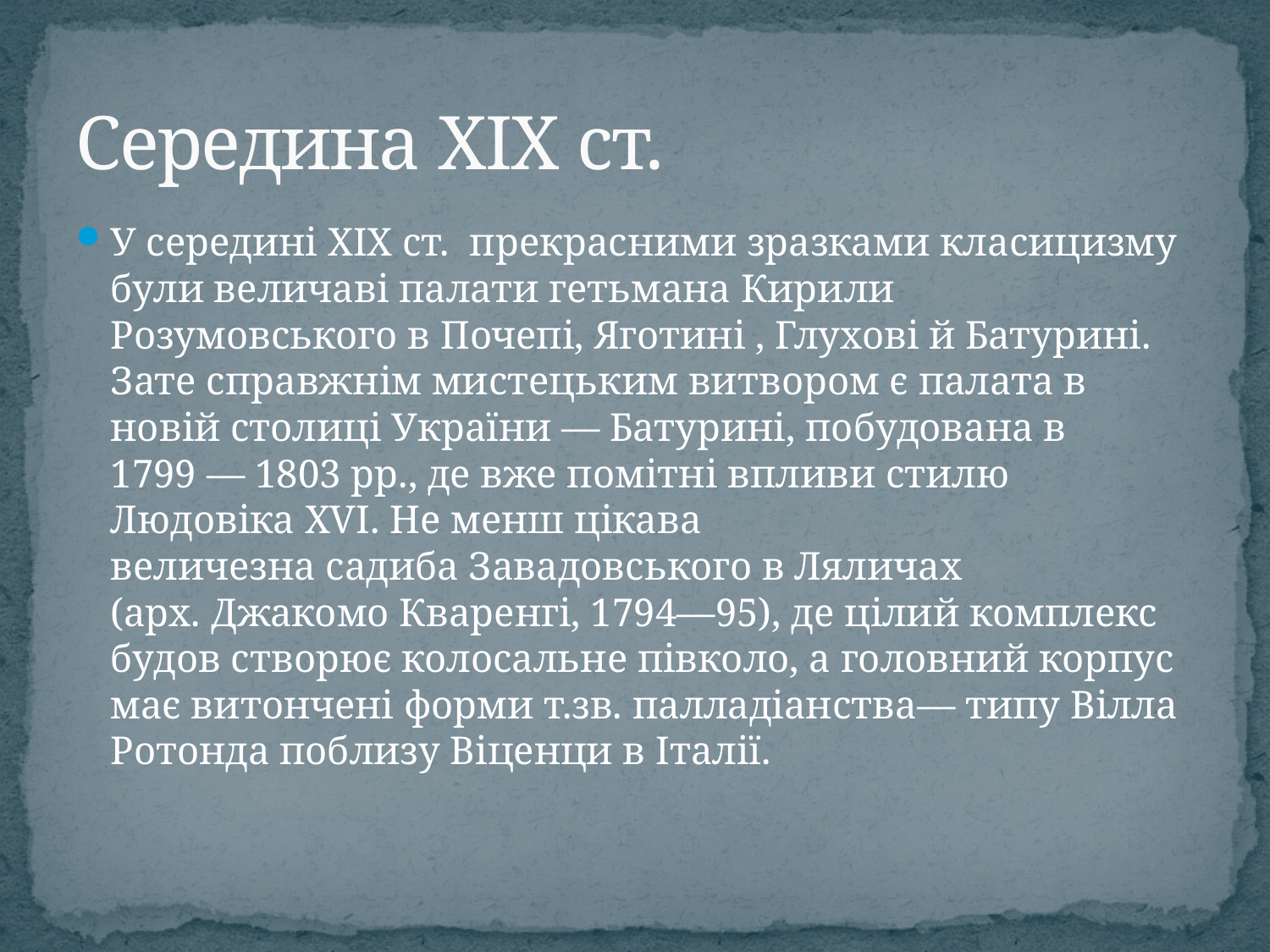

# Середина XIX ст.
У середині XIX ст.  прекрасними зразками класицизму були величаві палати гетьмана Кирили Розумовського в Почепі, Яготині , Глухові й Батурині. Зате справжнім мистецьким витвором є палата в новій столиці України — Батурині, побудована в 1799 — 1803 рр., де вже помітні впливи стилю Людовіка XVI. Не менш цікава величезна садиба Завадовського в Ляличах (арх. Джакомо Кваренгі, 1794—95), де цілий комплекс будов створює колосальне півколо, а головний корпус має витончені форми т.зв. палладіанства— типу Вілла Ротонда поблизу Віценци в Італії.